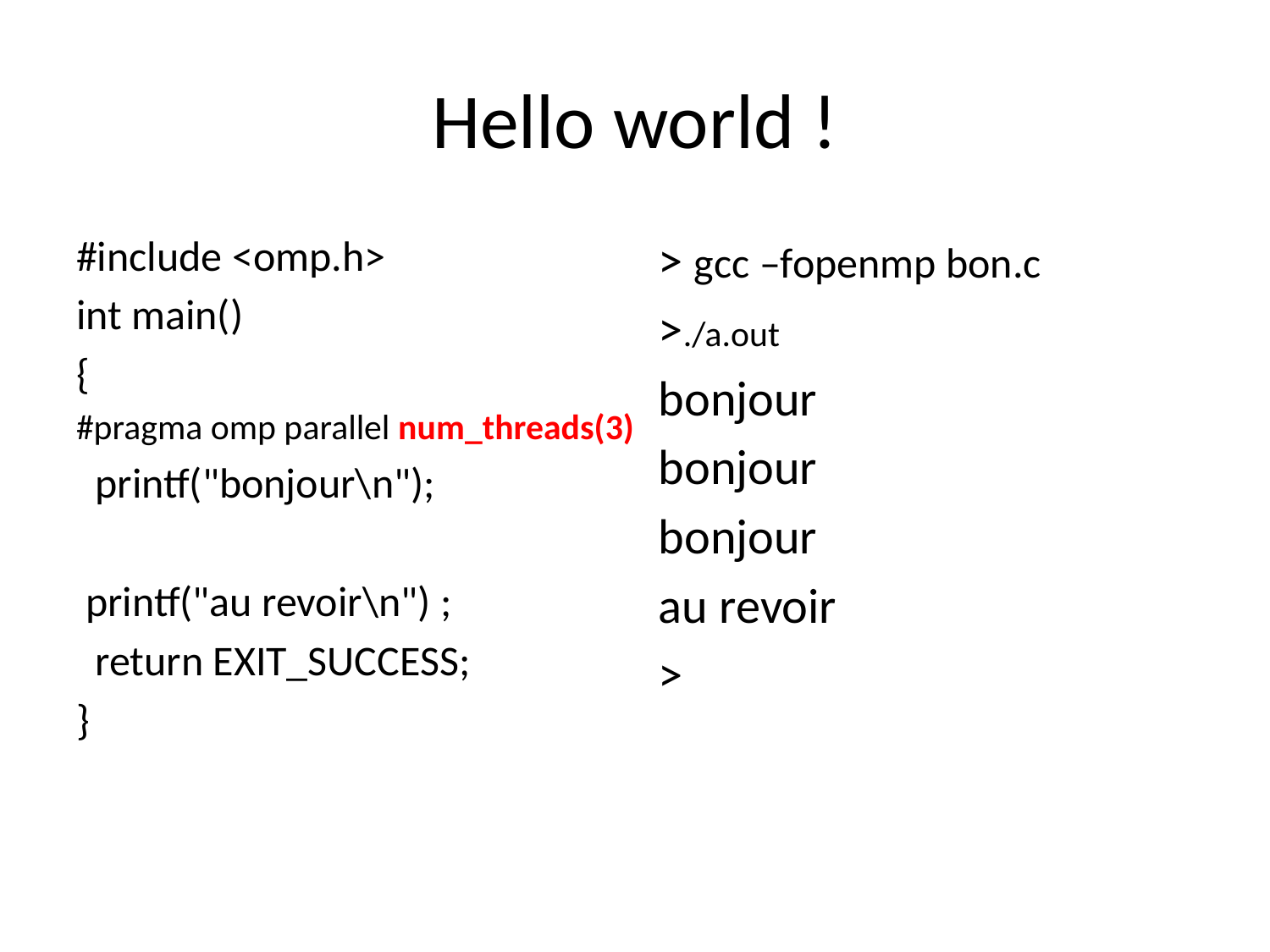

# Hello world !
#include <omp.h>
int main()
{
#pragma omp parallel num_threads(3)
  printf("bonjour\n");

 printf("au revoir\n") ;
  return EXIT_SUCCESS;
}

> gcc –fopenmp bon.c
>./a.out
bonjour
bonjour
bonjour
au revoir
>